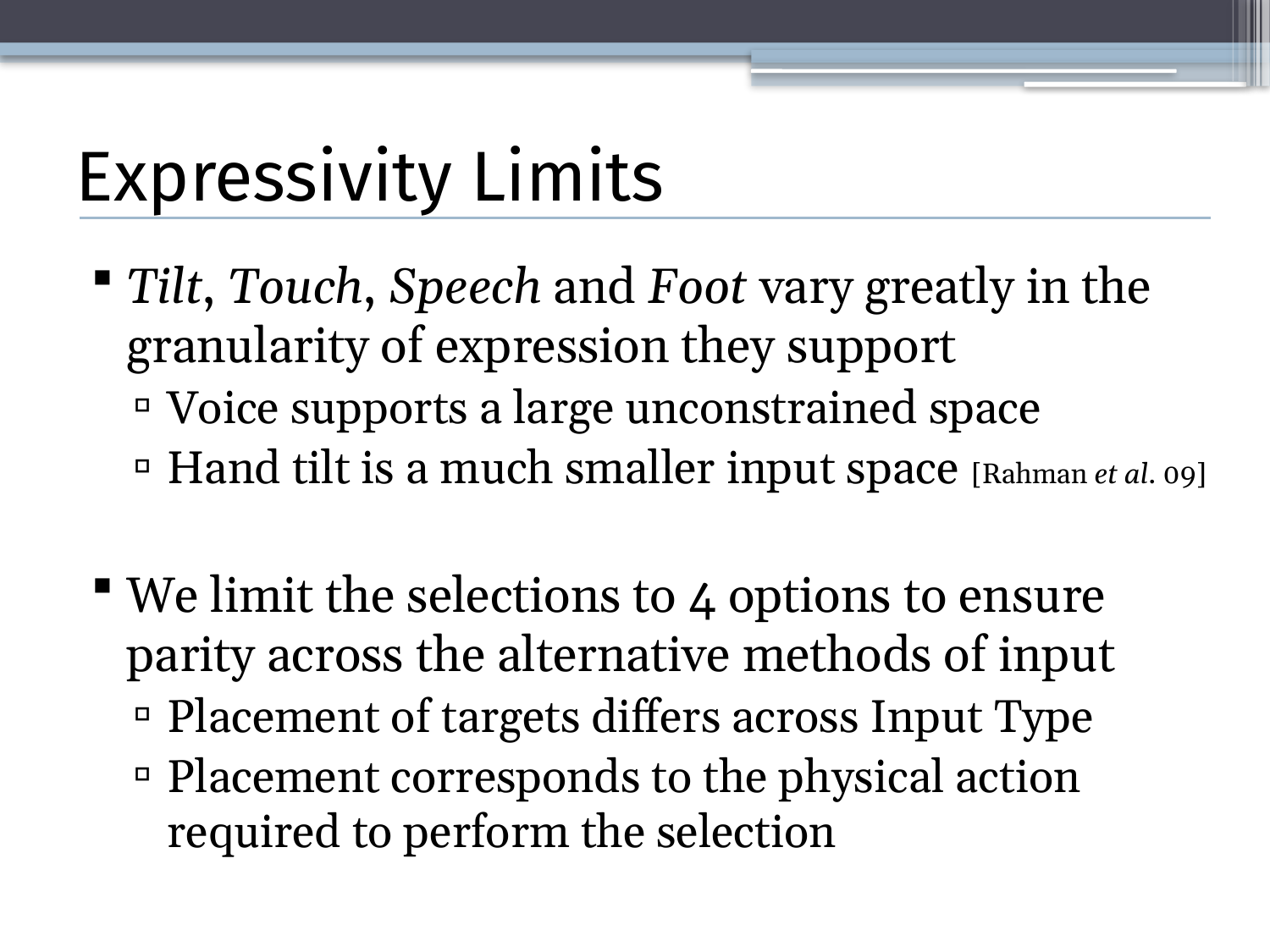

# Expressivity Limits
Tilt, Touch, Speech and Foot vary greatly in the granularity of expression they support
Voice supports a large unconstrained space
Hand tilt is a much smaller input space [Rahman et al. 09]

We limit the selections to 4 options to ensure parity across the alternative methods of input
Placement of targets differs across Input Type
Placement corresponds to the physical action required to perform the selection